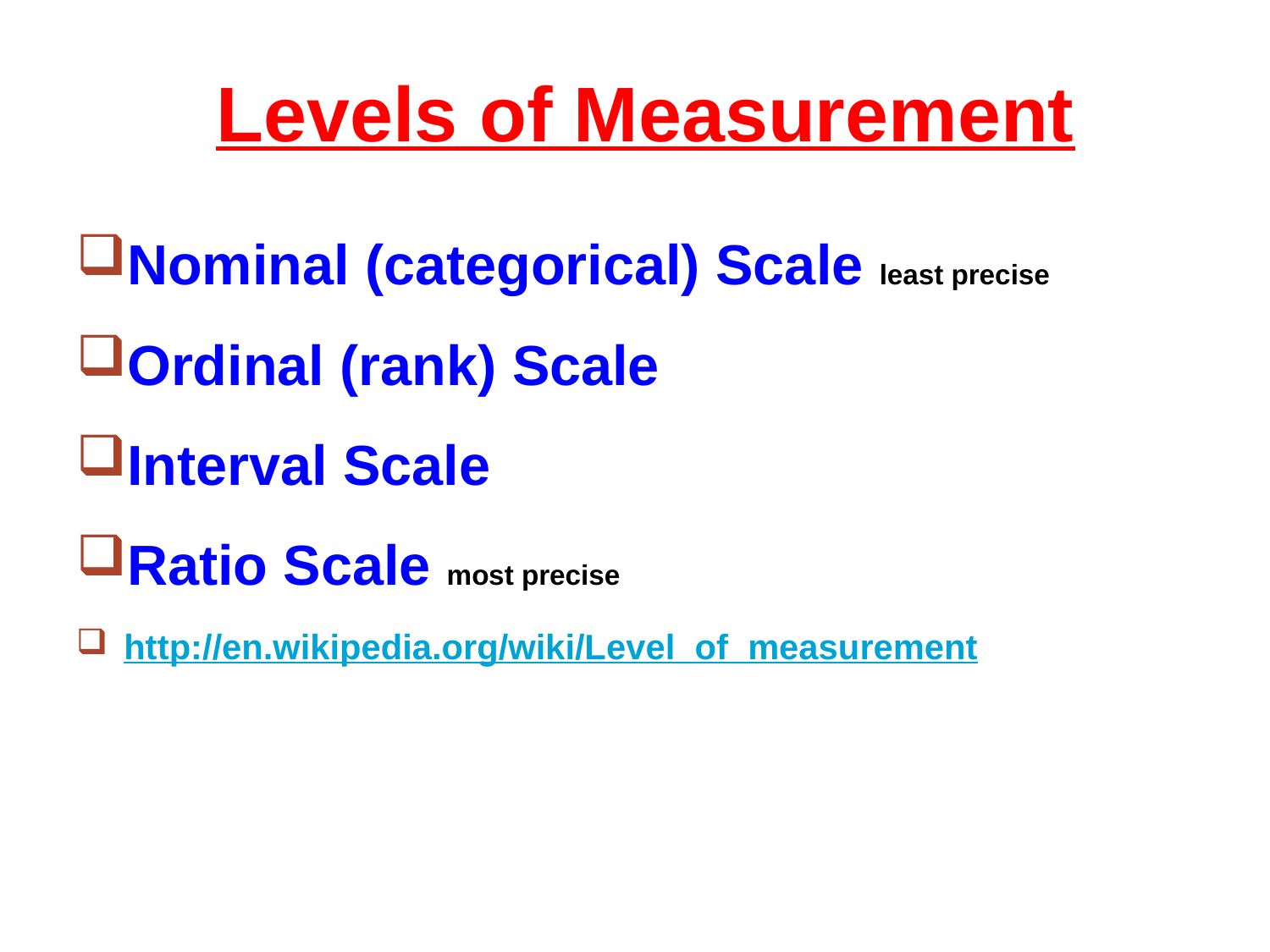

# Levels of Measurement
Nominal (categorical) Scale least precise
Ordinal (rank) Scale
Interval Scale
Ratio Scale most precise
http://en.wikipedia.org/wiki/Level_of_measurement